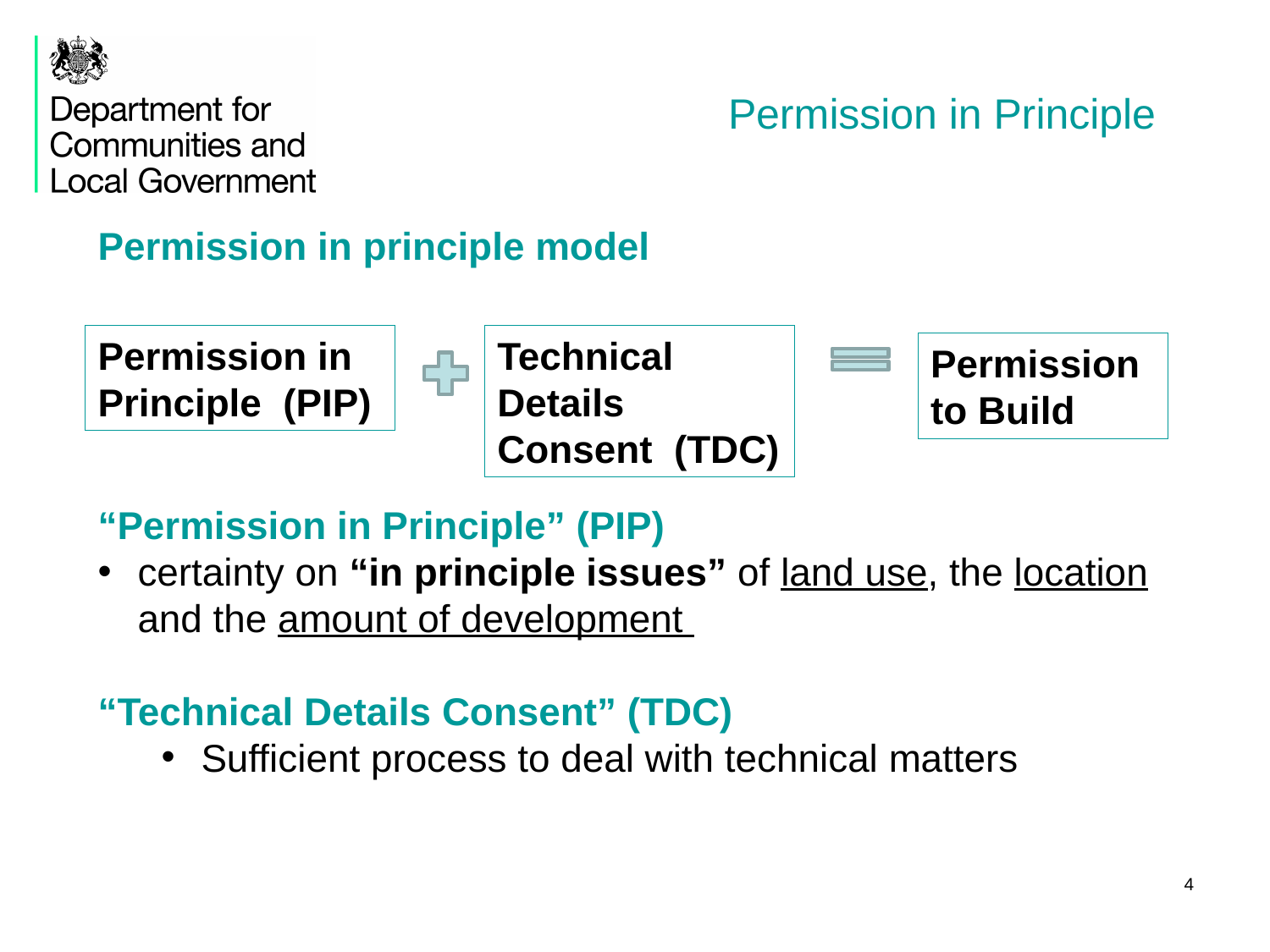

Permission in Principle

Permission in principle model

“Permission in Principle” (PIP)
certainty on “in principle issues” of land use, the location and the amount of development

“Technical Details Consent” (TDC)
Sufficient process to deal with technical matters

Technical Details Consent  (TDC)
Permission in Principle  (PIP)
Permission to Build

4